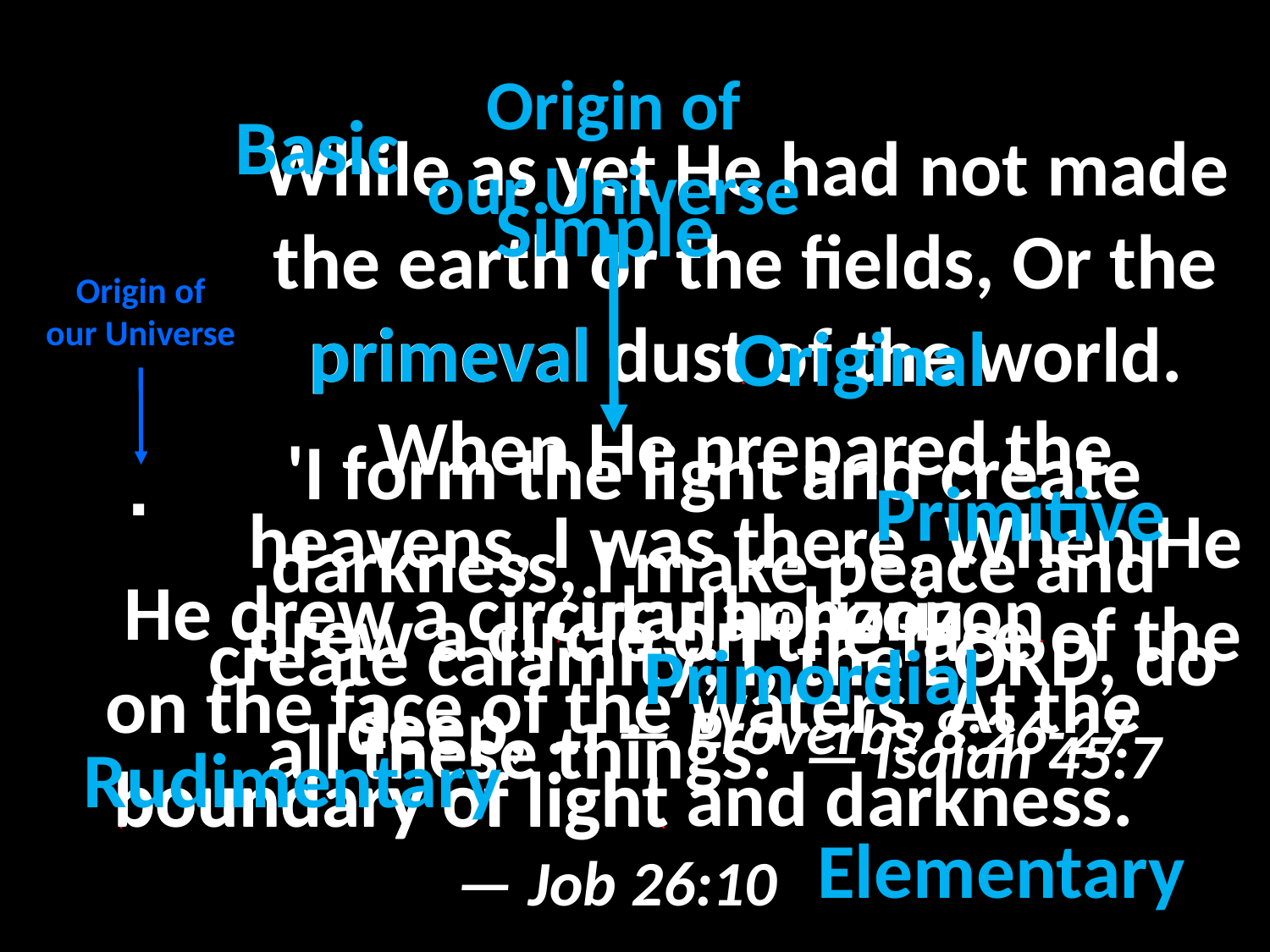

Origin of
our Universe
Basic
While as yet He had not made the earth or the fields, Or the primeval dust of the world. When He prepared the heavens, I was there, When He drew a circle on the face of the deep, … — Proverbs 8:26-27
Simple
Origin of
our Universe
.                         .

primeval
Original
'I form the light and create darkness, I make peace and create calamity; I, the LORD, do all these things.' — Isaiah 45:7

.
.
Primitive
  circular horizon
# He drew a circular horizon          on the face of the waters, At the boundary of light and darkness. — Job 26:10
.                            .
Primordial
Rudimentary
.                               .
  boundary of light
Elementary